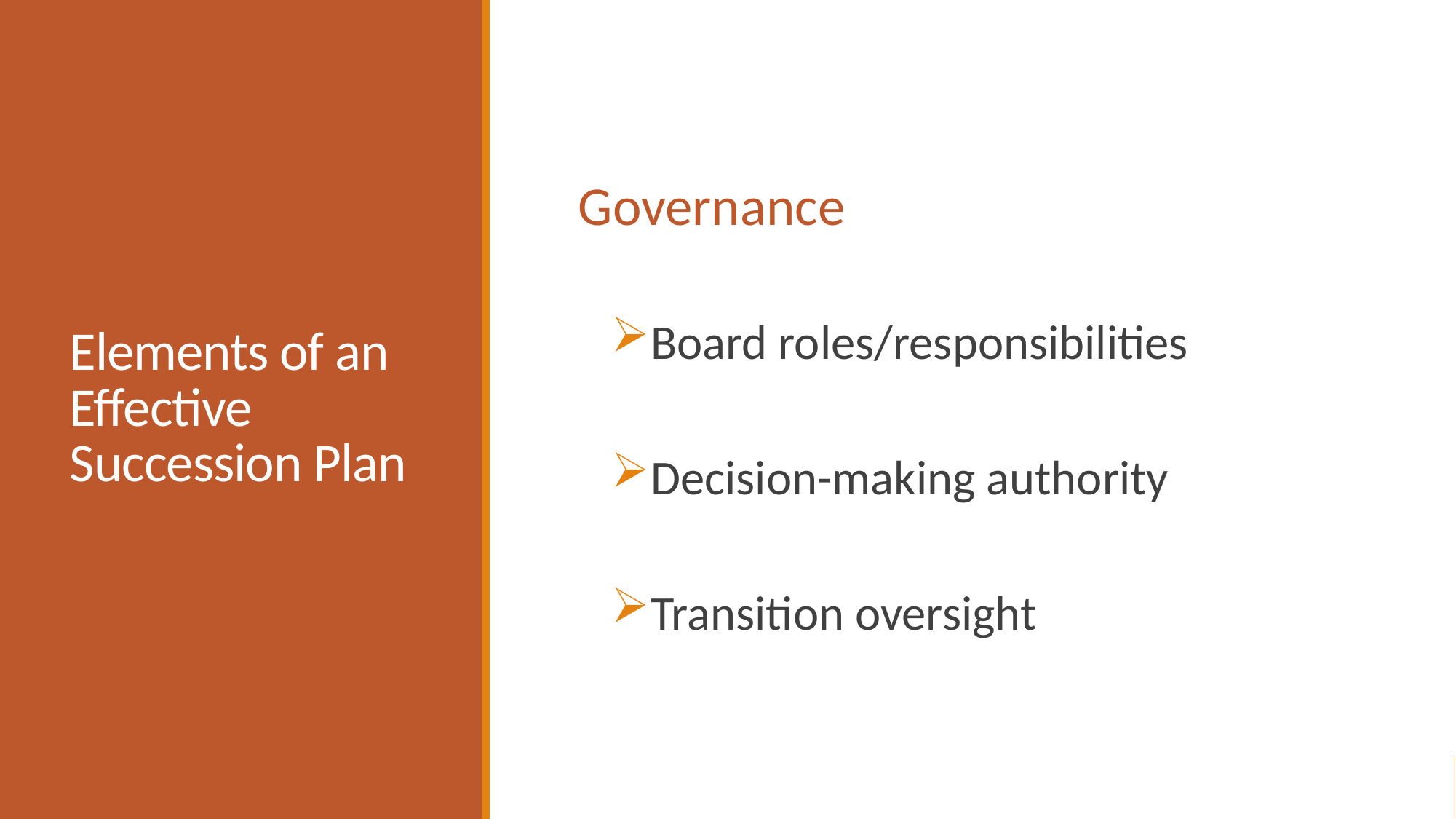

# Elements of an Effective Succession Plan
Governance

Board roles/responsibilities

Decision-making authority

Transition oversight